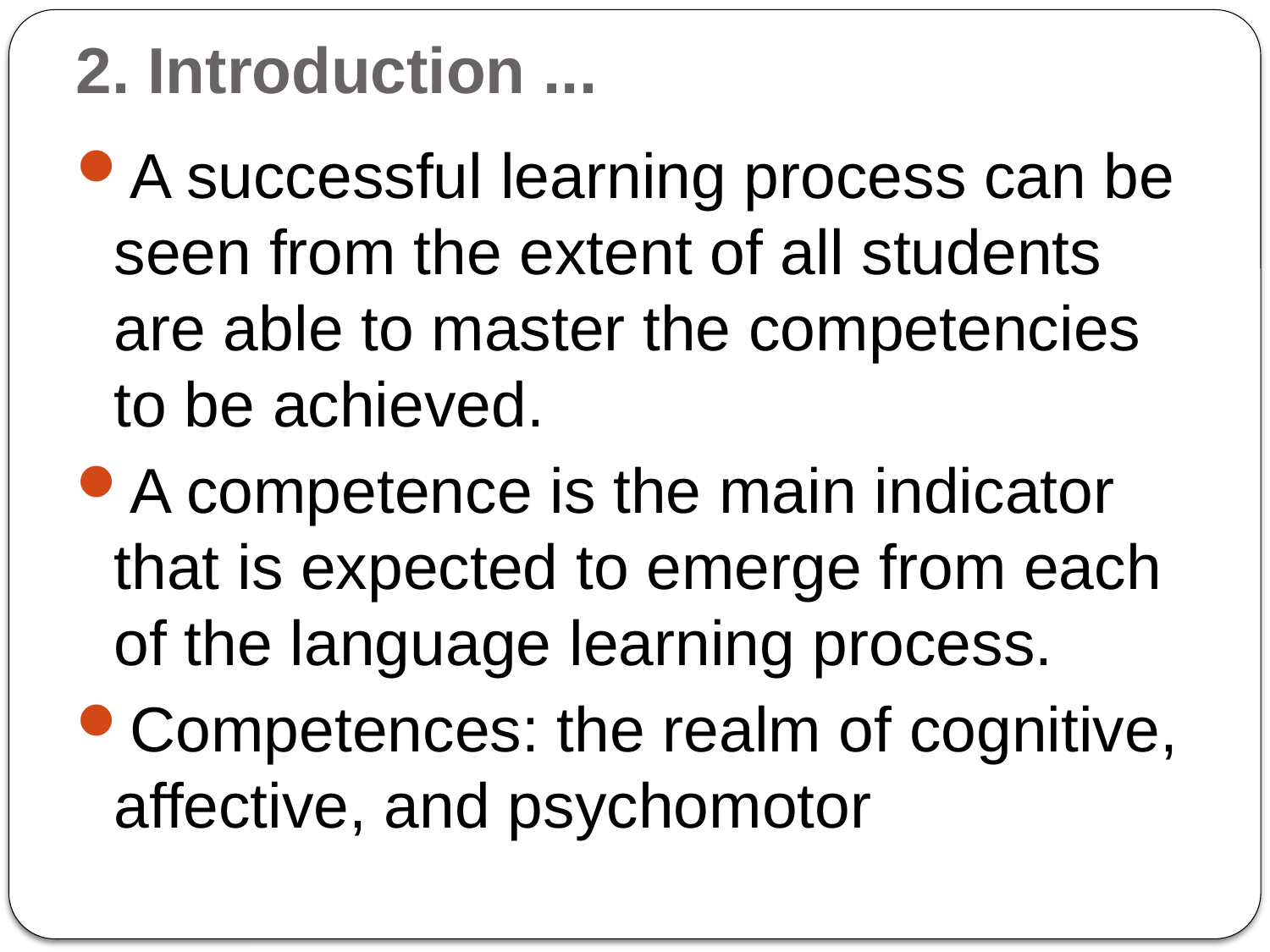

# 2. Introduction ...
A successful learning process can be seen from the extent of all students are able to master the competencies to be achieved.
A competence is the main indicator that is expected to emerge from each of the language learning process.
Competences: the realm of cognitive, affective, and psychomotor